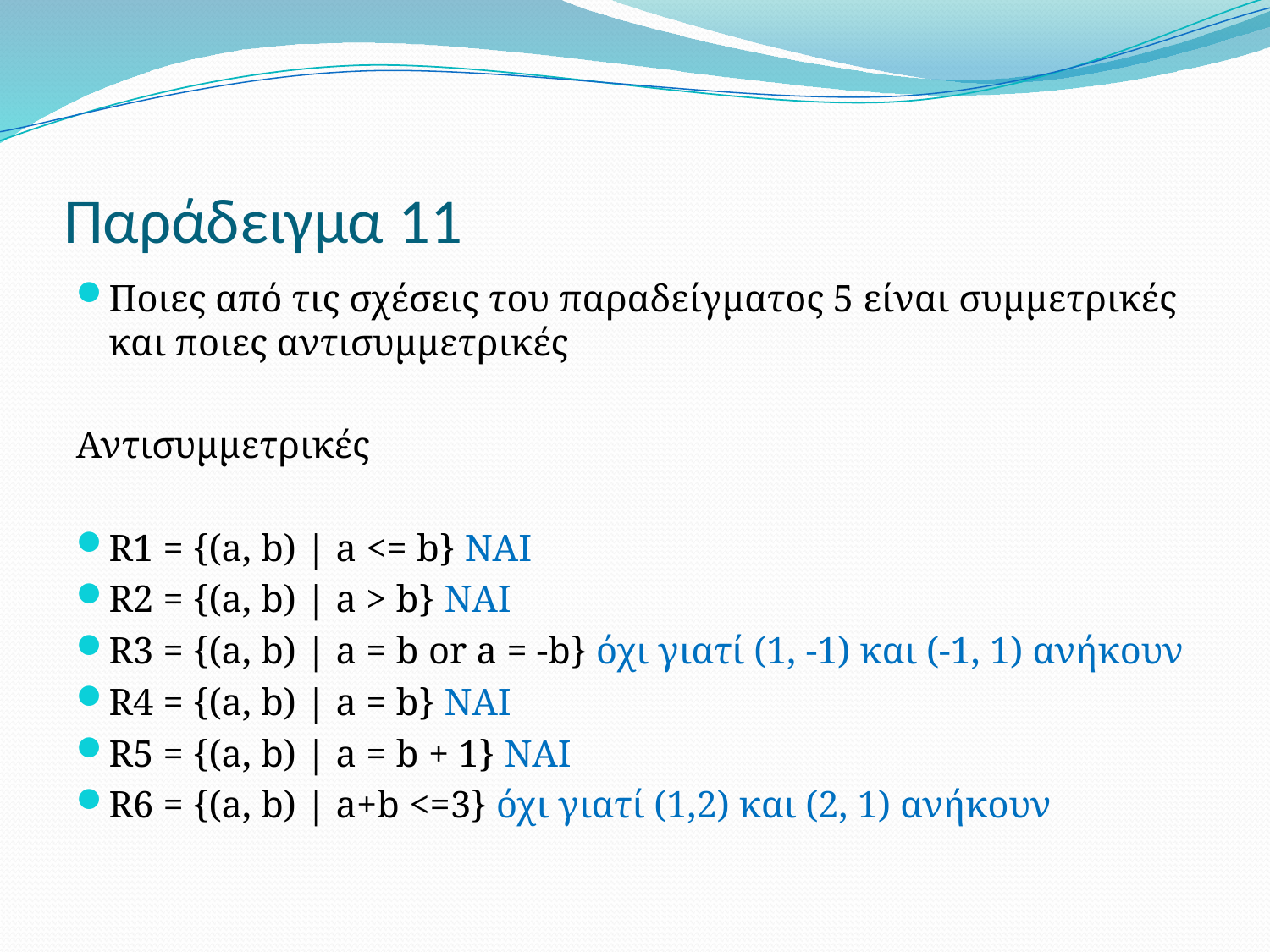

# Παράδειγμα 11
Ποιες από τις σχέσεις του παραδείγματος 5 είναι συμμετρικές και ποιες αντισυμμετρικές

Αντισυμμετρικές

R1 = {(a, b) | a <= b} ΝΑΙ
R2 = {(a, b) | a > b} ΝΑΙ
R3 = {(a, b) | a = b or a = -b} όχι γιατί (1, -1) και (-1, 1) ανήκουν
R4 = {(a, b) | a = b} ΝΑΙ
R5 = {(a, b) | a = b + 1} ΝΑΙ
R6 = {(a, b) | a+b <=3} όχι γιατί (1,2) και (2, 1) ανήκουν